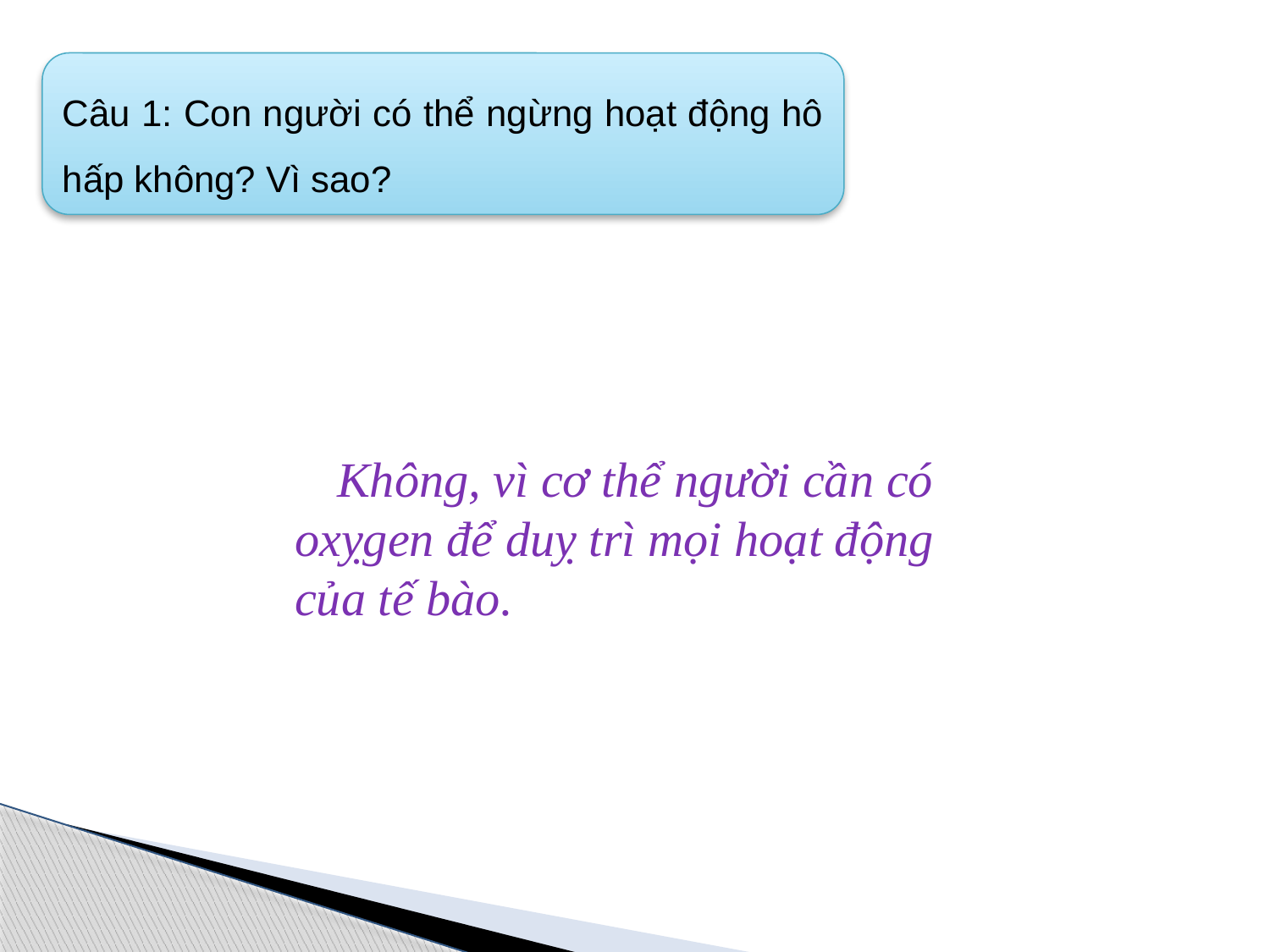

Câu 1: Con người có thể ngừng hoạt động hô hấp không? Vì sao?

Không, vì cơ thể người cần có oxỵgen để duỵ trì mọi hoạt động của tế bào.